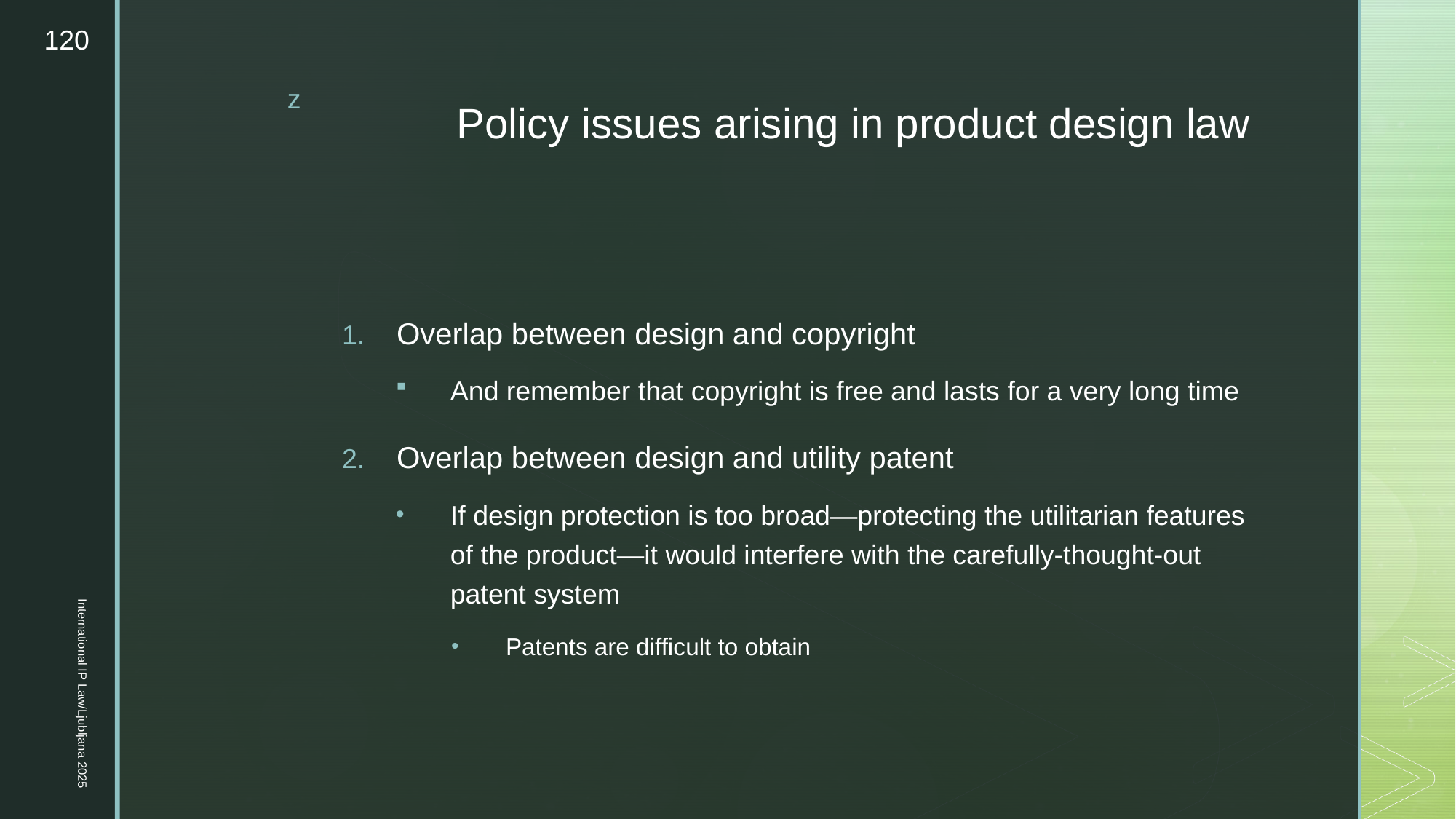

120
# Policy issues arising in product design law
Overlap between design and copyright
And remember that copyright is free and lasts for a very long time
Overlap between design and utility patent
If design protection is too broad—protecting the utilitarian features of the product—it would interfere with the carefully-thought-out patent system
Patents are difficult to obtain
International IP Law/Ljubljana 2025